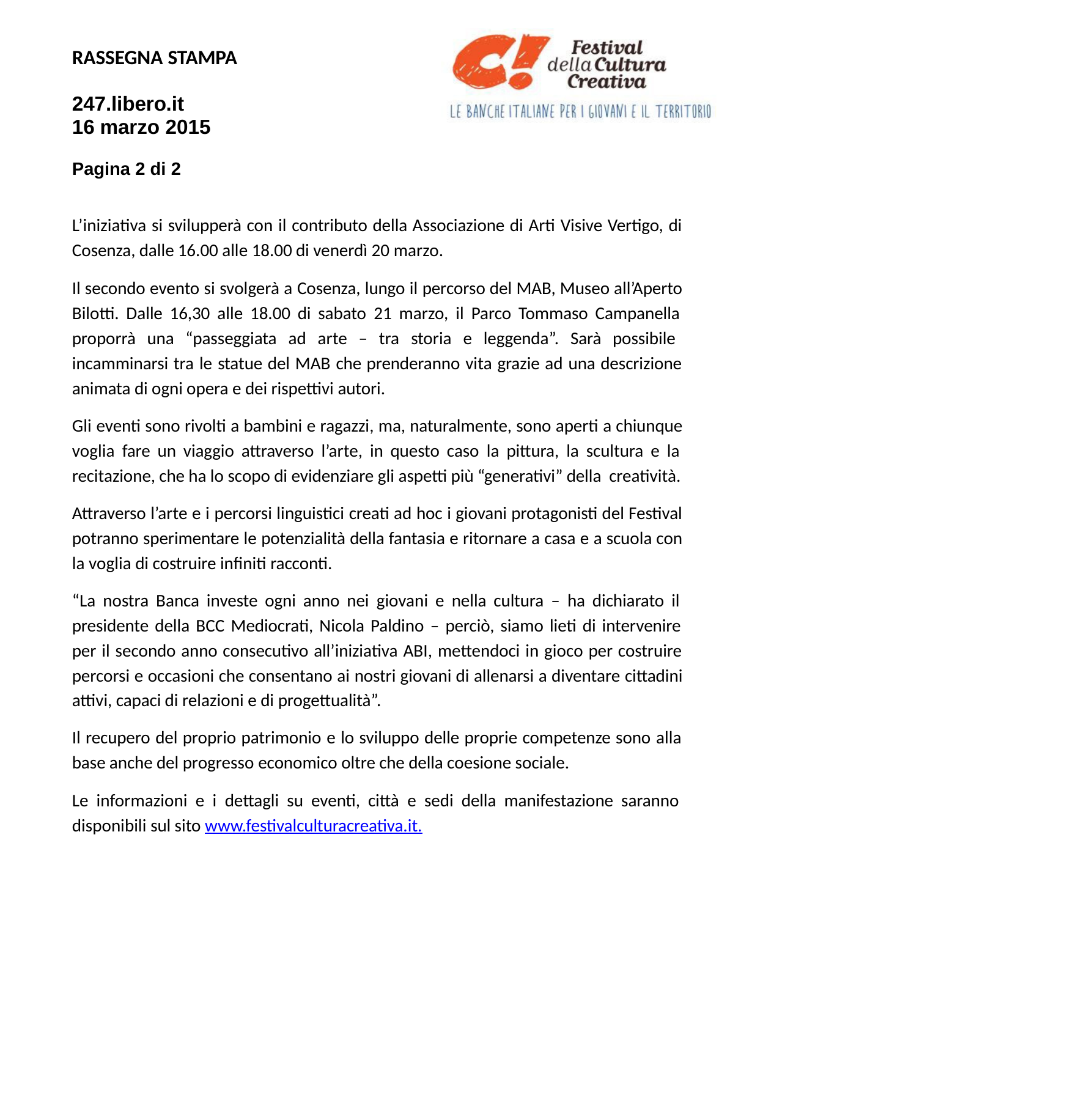

RASSEGNA STAMPA

247.libero.it  16 marzo 2015
Pagina 2 di 2

L’iniziativa si svilupperà con il contributo della Associazione di Arti Visive Vertigo, di  Cosenza, dalle 16.00 alle 18.00 di venerdì 20 marzo.
Il secondo evento si svolgerà a Cosenza, lungo il percorso del MAB, Museo all’Aperto  Bilotti. Dalle 16,30 alle 18.00 di sabato 21 marzo, il Parco Tommaso Campanella  proporrà una “passeggiata ad arte – tra storia e leggenda”. Sarà possibile  incamminarsi tra le statue del MAB che prenderanno vita grazie ad una descrizione  animata di ogni opera e dei rispettivi autori.
Gli eventi sono rivolti a bambini e ragazzi, ma, naturalmente, sono aperti a chiunque  voglia fare un viaggio attraverso l’arte, in questo caso la pittura, la scultura e la  recitazione, che ha lo scopo di evidenziare gli aspetti più “generativi” della  creatività.
Attraverso l’arte e i percorsi linguistici creati ad hoc i giovani protagonisti del Festival  potranno sperimentare le potenzialità della fantasia e ritornare a casa e a scuola con  la voglia di costruire infiniti racconti.
“La nostra Banca investe ogni anno nei giovani e nella cultura – ha dichiarato il  presidente della BCC Mediocrati, Nicola Paldino – perciò, siamo lieti di intervenire  per il secondo anno consecutivo all’iniziativa ABI, mettendoci in gioco per costruire  percorsi e occasioni che consentano ai nostri giovani di allenarsi a diventare cittadini  attivi, capaci di relazioni e di progettualità”.
Il recupero del proprio patrimonio e lo sviluppo delle proprie competenze sono alla  base anche del progresso economico oltre che della coesione sociale.
Le informazioni e i dettagli su eventi, città e sedi della manifestazione saranno  disponibili sul sito www.festivalculturacreativa.it.